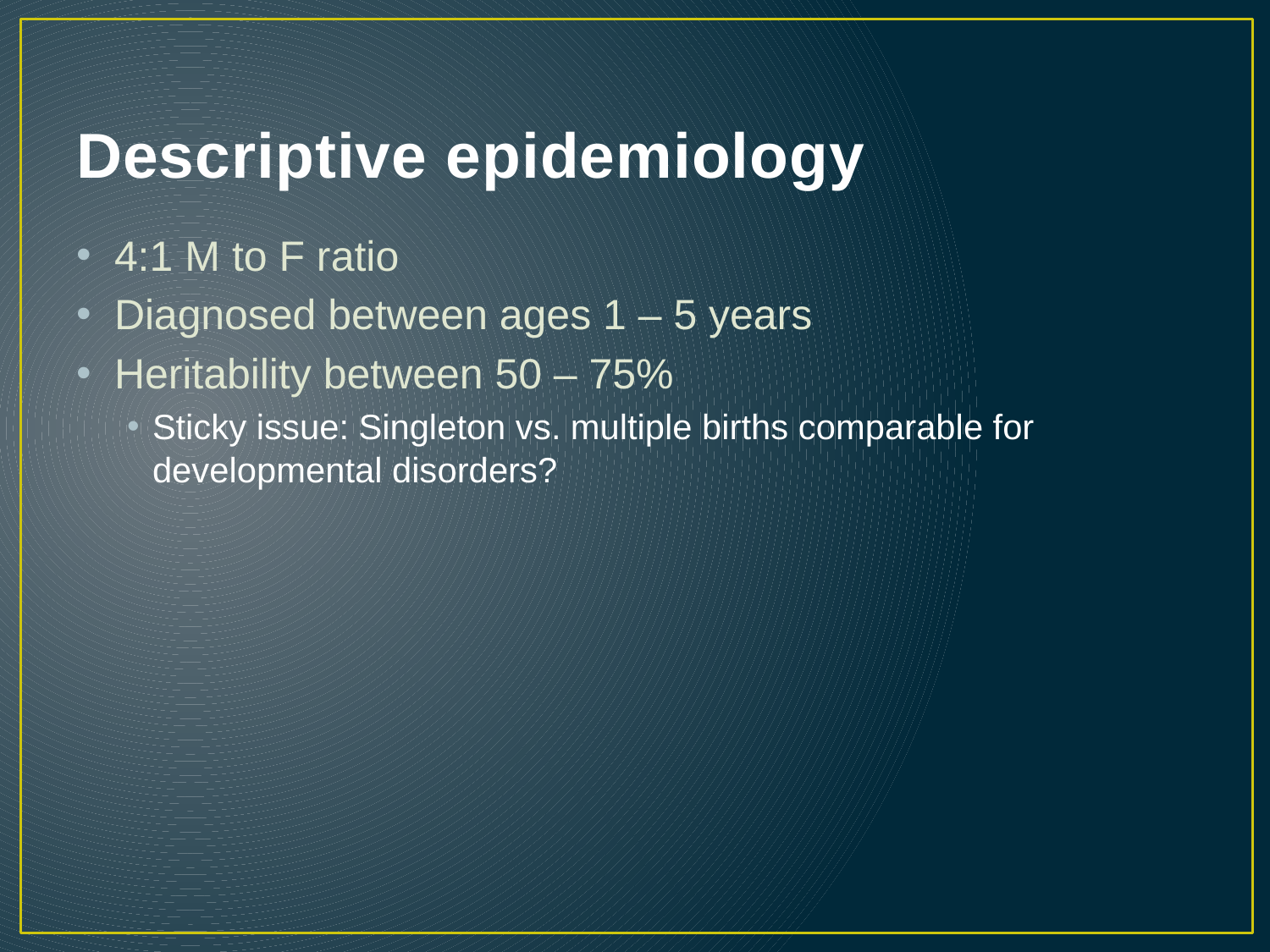

# Descriptive epidemiology
4:1 M to F ratio
Diagnosed between ages 1 – 5 years
Heritability between 50 – 75%
Sticky issue: Singleton vs. multiple births comparable for developmental disorders?